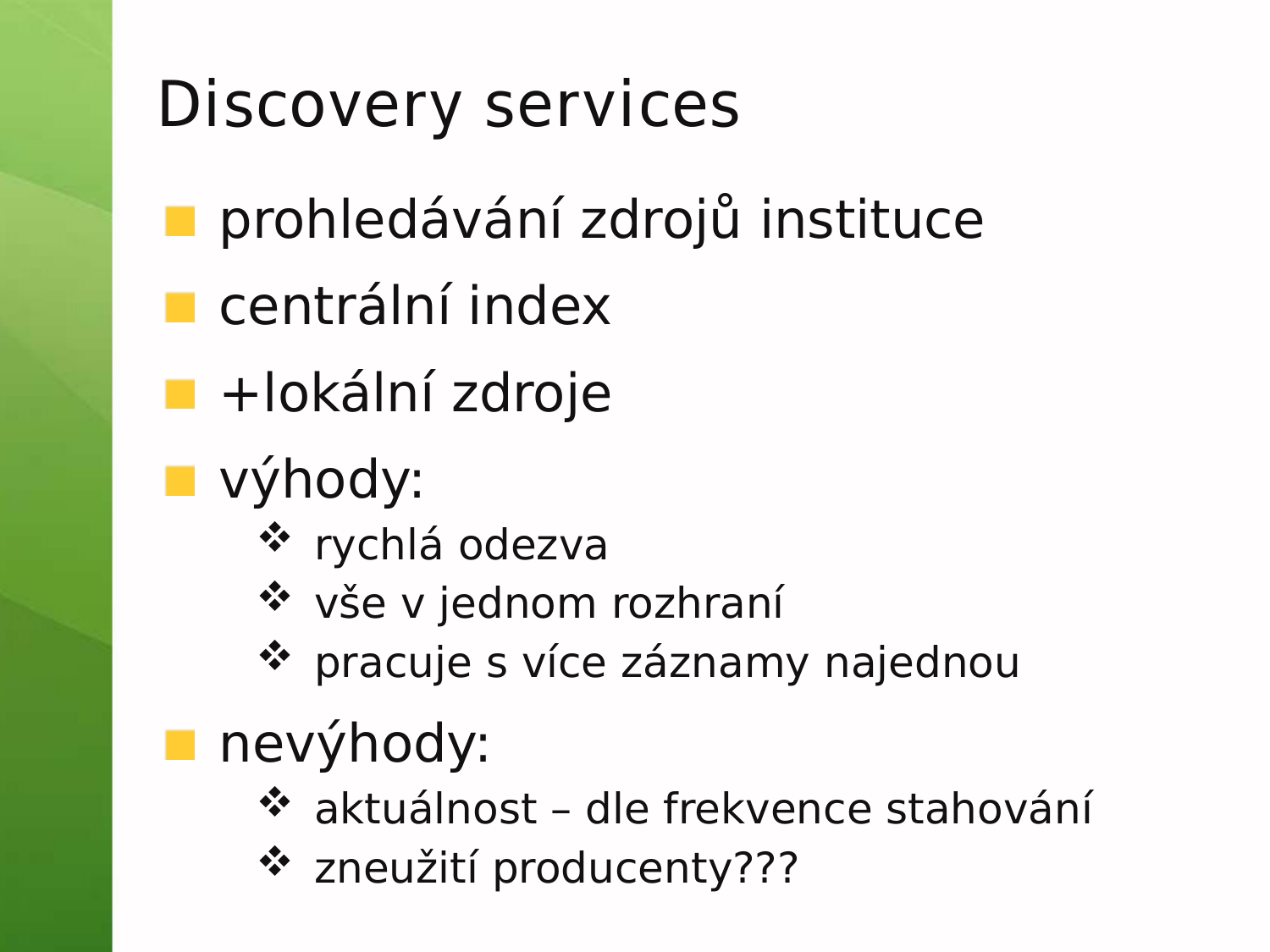

# Discovery services
prohledávání zdrojů instituce
centrální index
+lokální zdroje
výhody:
rychlá odezva
vše v jednom rozhraní
pracuje s více záznamy najednou
nevýhody:
aktuálnost – dle frekvence stahování
zneužití producenty???